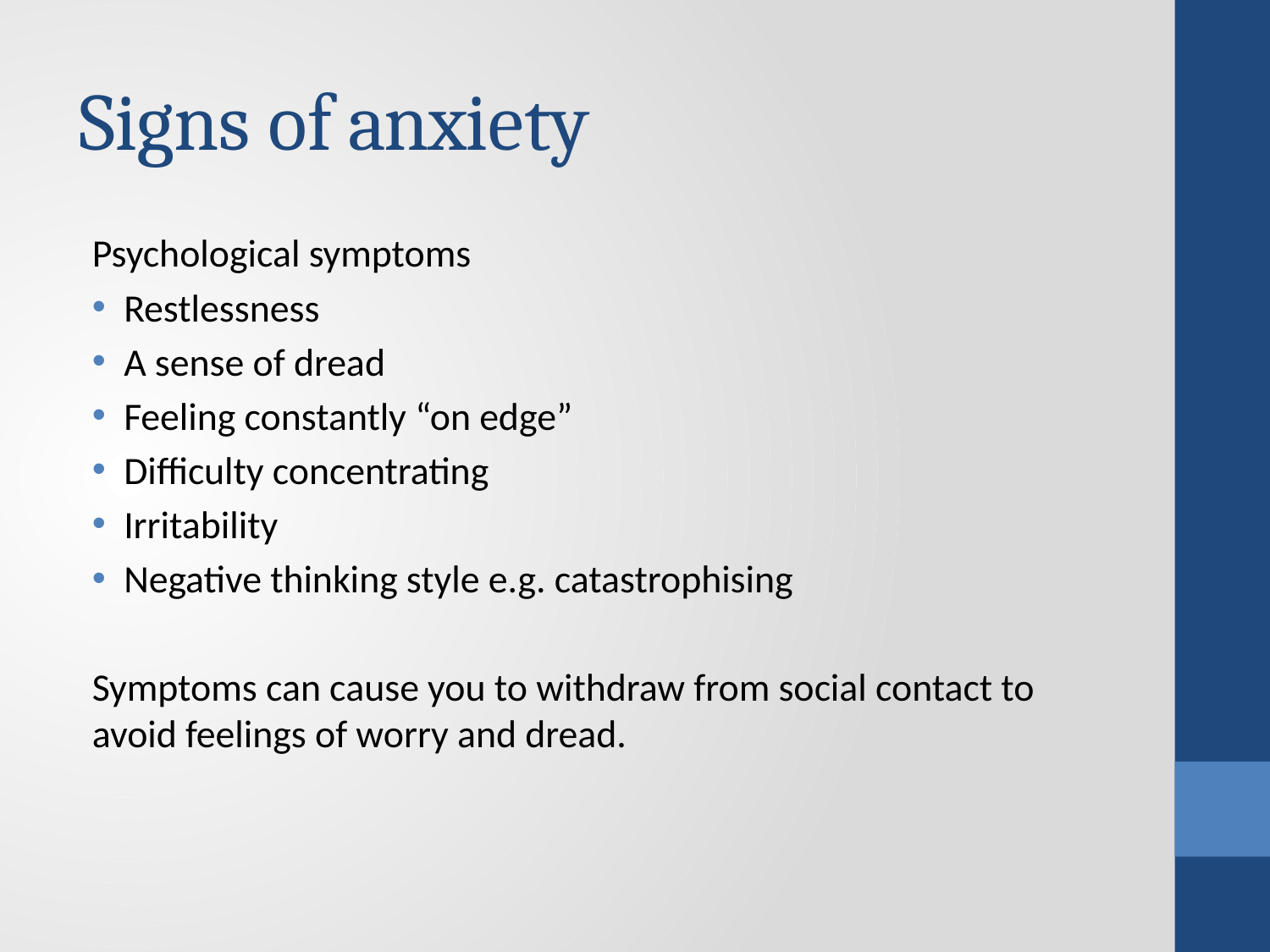

# Signs of anxiety
Psychological symptoms
Restlessness
A sense of dread
Feeling constantly “on edge”
Difficulty concentrating
Irritability
Negative thinking style e.g. catastrophising

Symptoms can cause you to withdraw from social contact to avoid feelings of worry and dread.